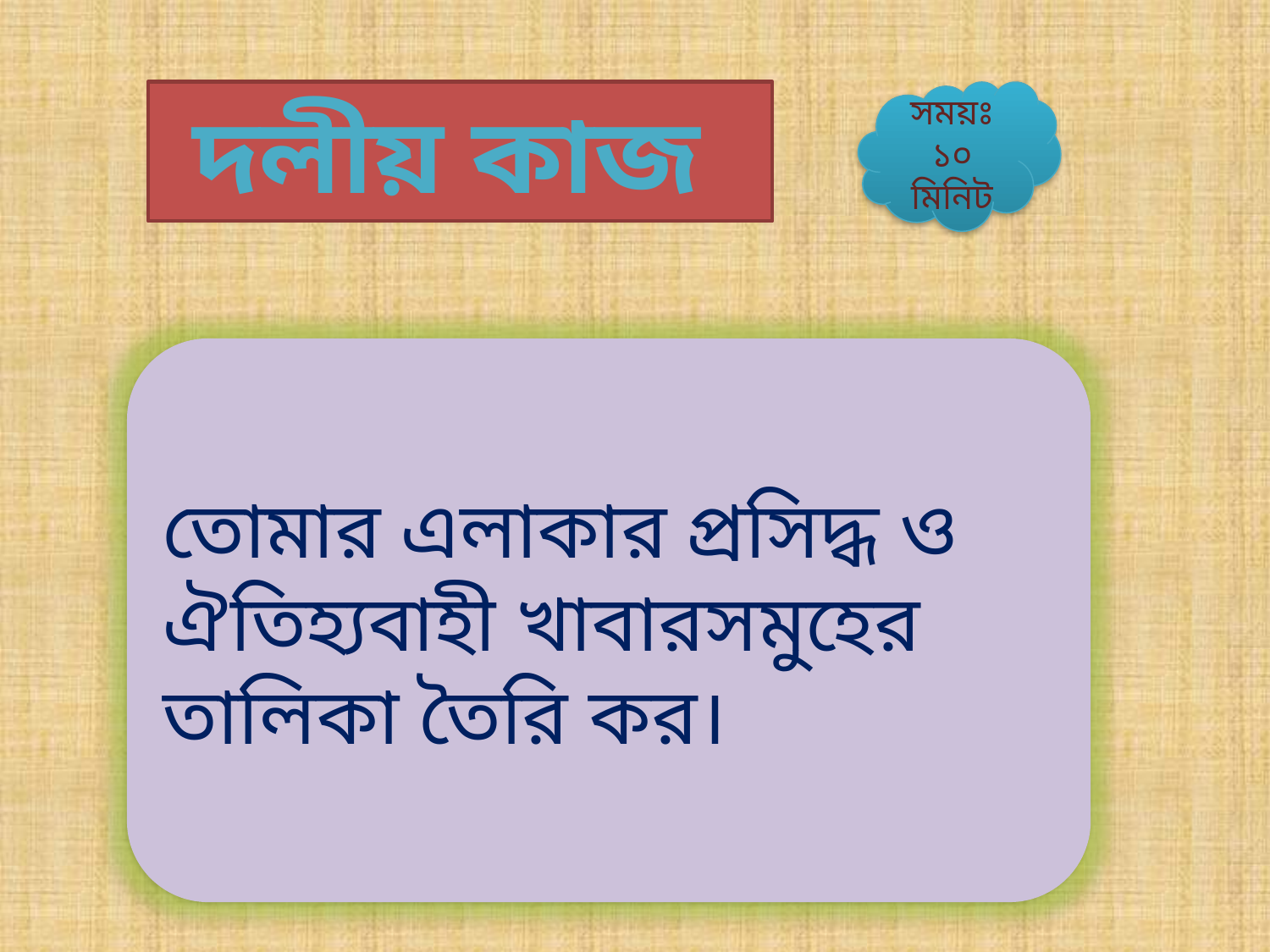

দলীয় কাজ
সময়ঃ ১০ মিনিট
তোমার এলাকার প্রসিদ্ধ ও ঐতিহ্যবাহী খাবারসমুহের তালিকা তৈরি কর।